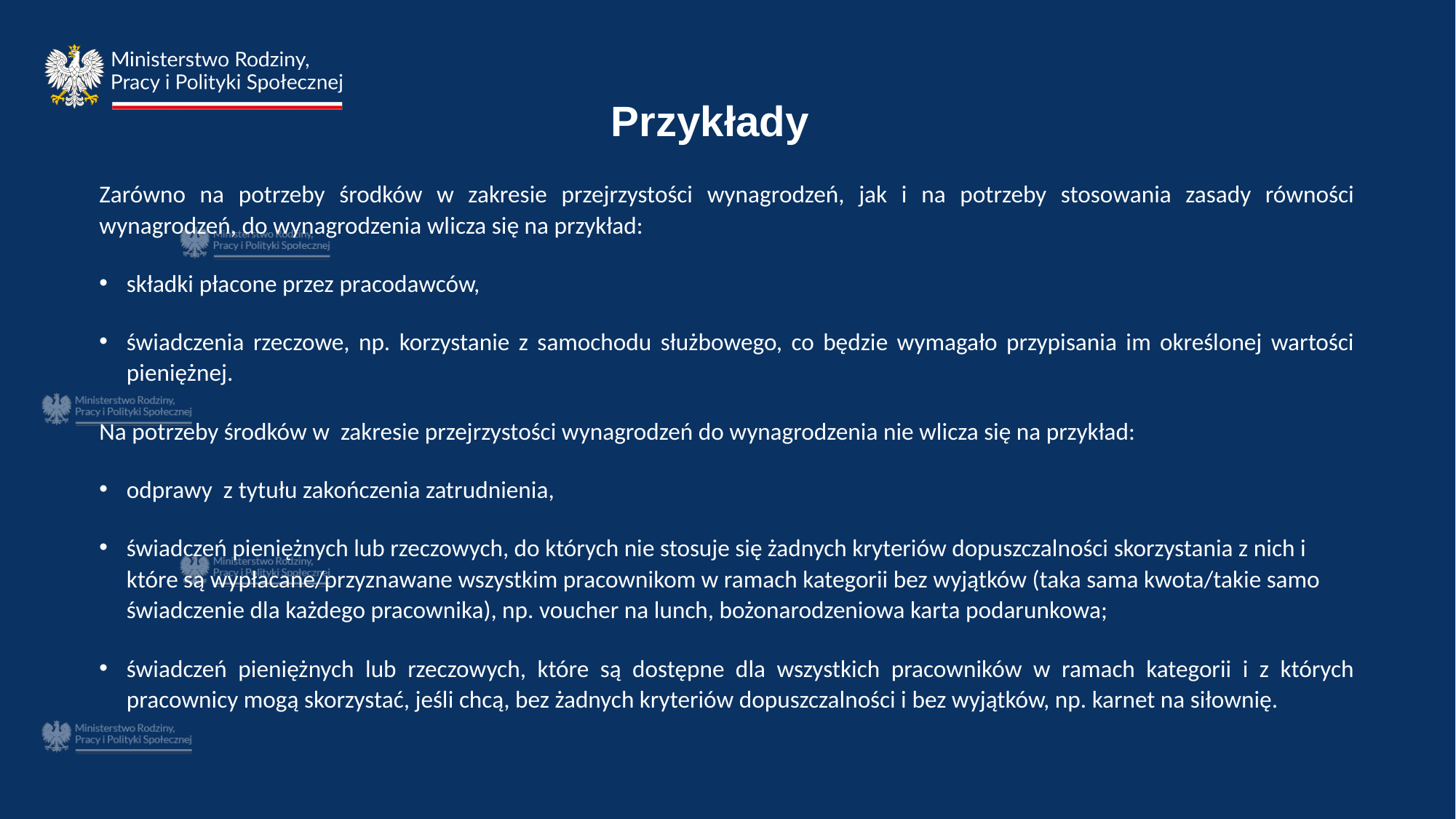

# Przykłady
Zarówno na potrzeby środków w zakresie przejrzystości wynagrodzeń, jak i na potrzeby stosowania zasady równości wynagrodzeń, do wynagrodzenia wlicza się na przykład:
składki płacone przez pracodawców,
świadczenia rzeczowe, np. korzystanie z samochodu służbowego, co będzie wymagało przypisania im określonej wartości pieniężnej.
Na potrzeby środków w  zakresie przejrzystości wynagrodzeń do wynagrodzenia nie wlicza się na przykład:
odprawy  z tytułu zakończenia zatrudnienia,
świadczeń pieniężnych lub rzeczowych, do których nie stosuje się żadnych kryteriów dopuszczalności skorzystania z nich i które są wypłacane/przyznawane wszystkim pracownikom w ramach kategorii bez wyjątków (taka sama kwota/takie samo świadczenie dla każdego pracownika), np. voucher na lunch, bożonarodzeniowa karta podarunkowa;
świadczeń pieniężnych lub rzeczowych, które są dostępne dla wszystkich pracowników w ramach kategorii i z których pracownicy mogą skorzystać, jeśli chcą, bez żadnych kryteriów dopuszczalności i bez wyjątków, np. karnet na siłownię.